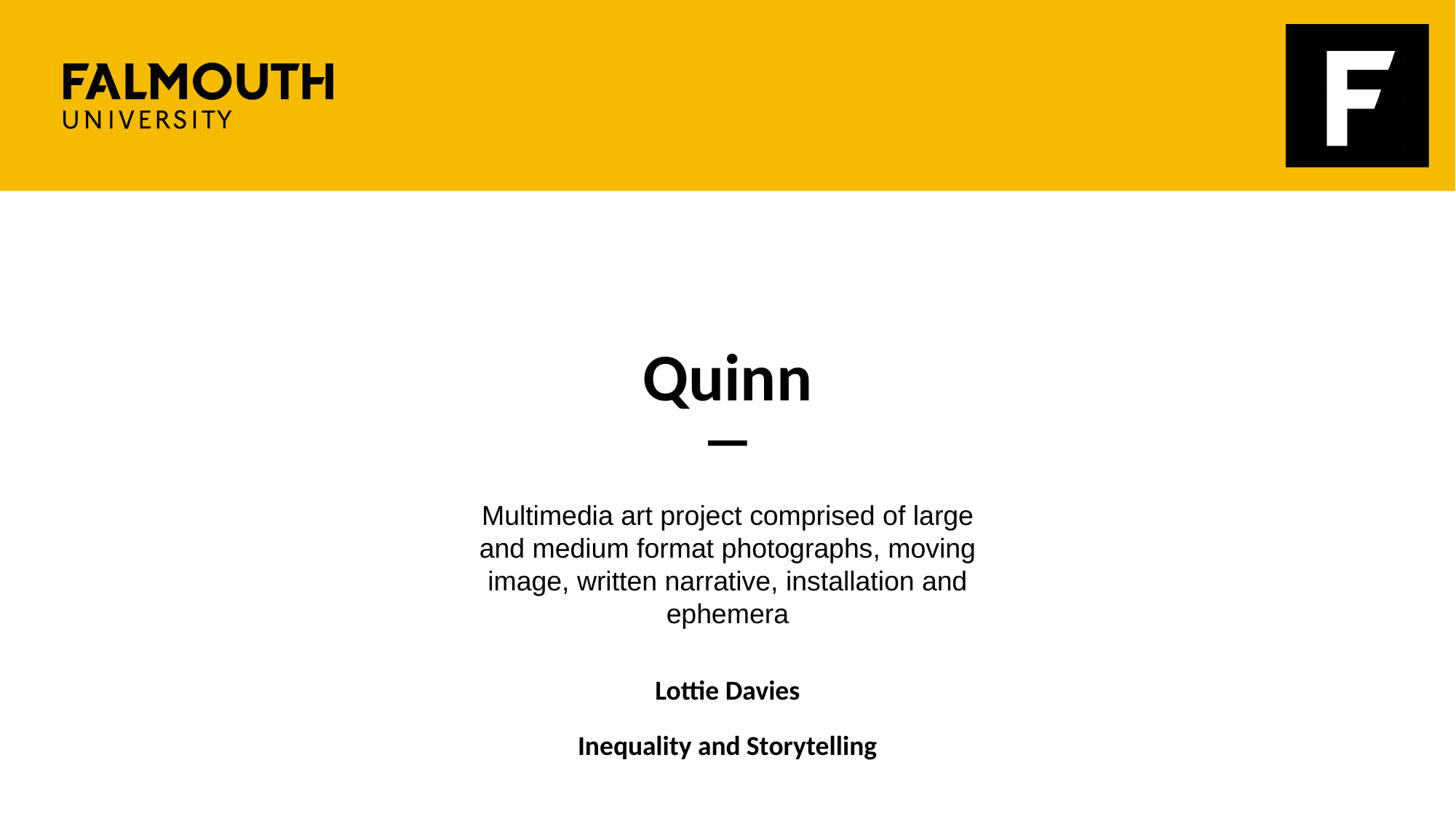

# Quinn
Multimedia art project comprised of large and medium format photographs, moving image, written narrative, installation and ephemera
Lottie Davies
Inequality and Storytelling